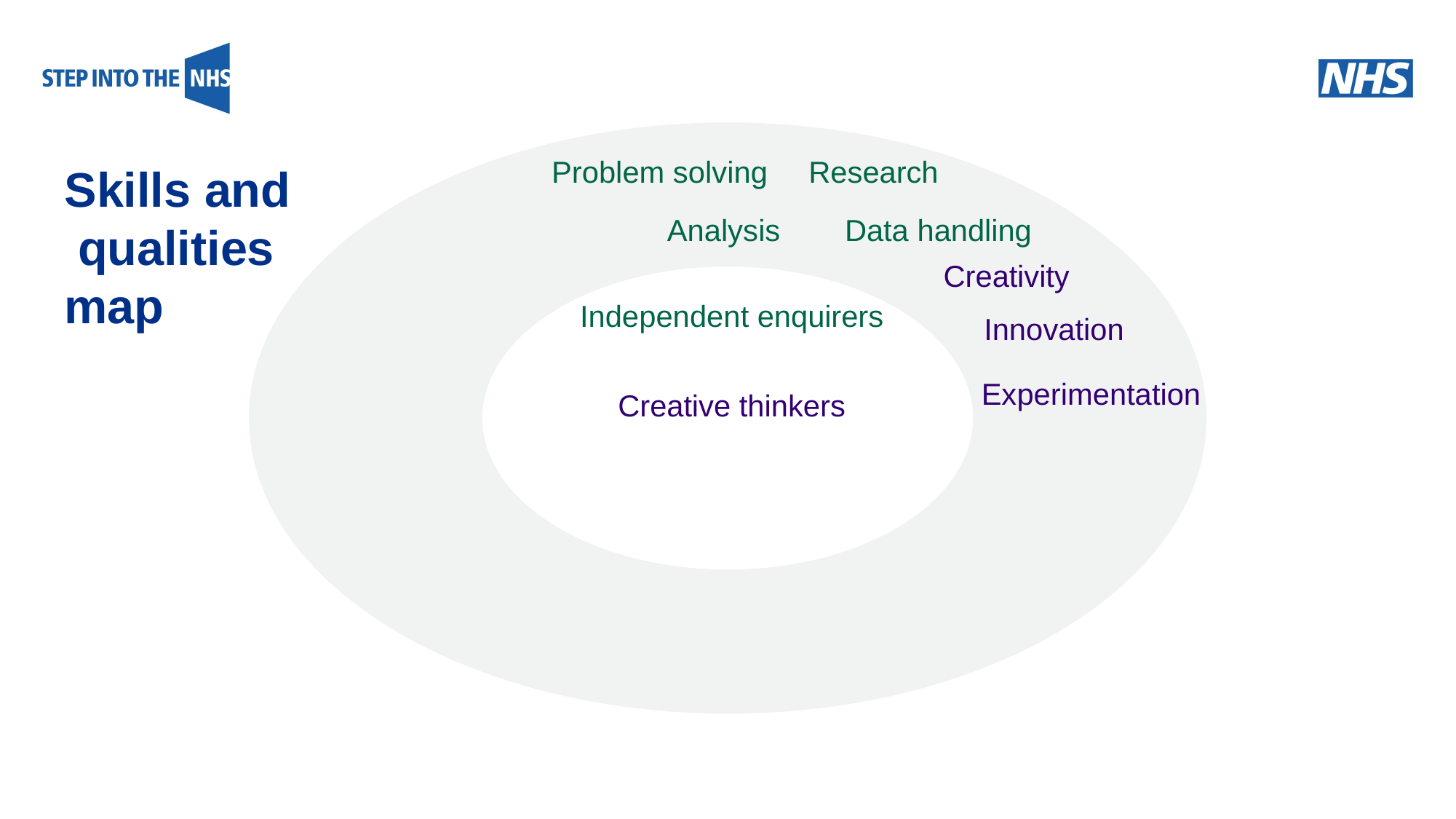

# Problem solving
Research
Data handling
Creativity
Skills and  qualities  map
Analysis
Independent enquirers
Innovation
Experimentation
Creative thinkers